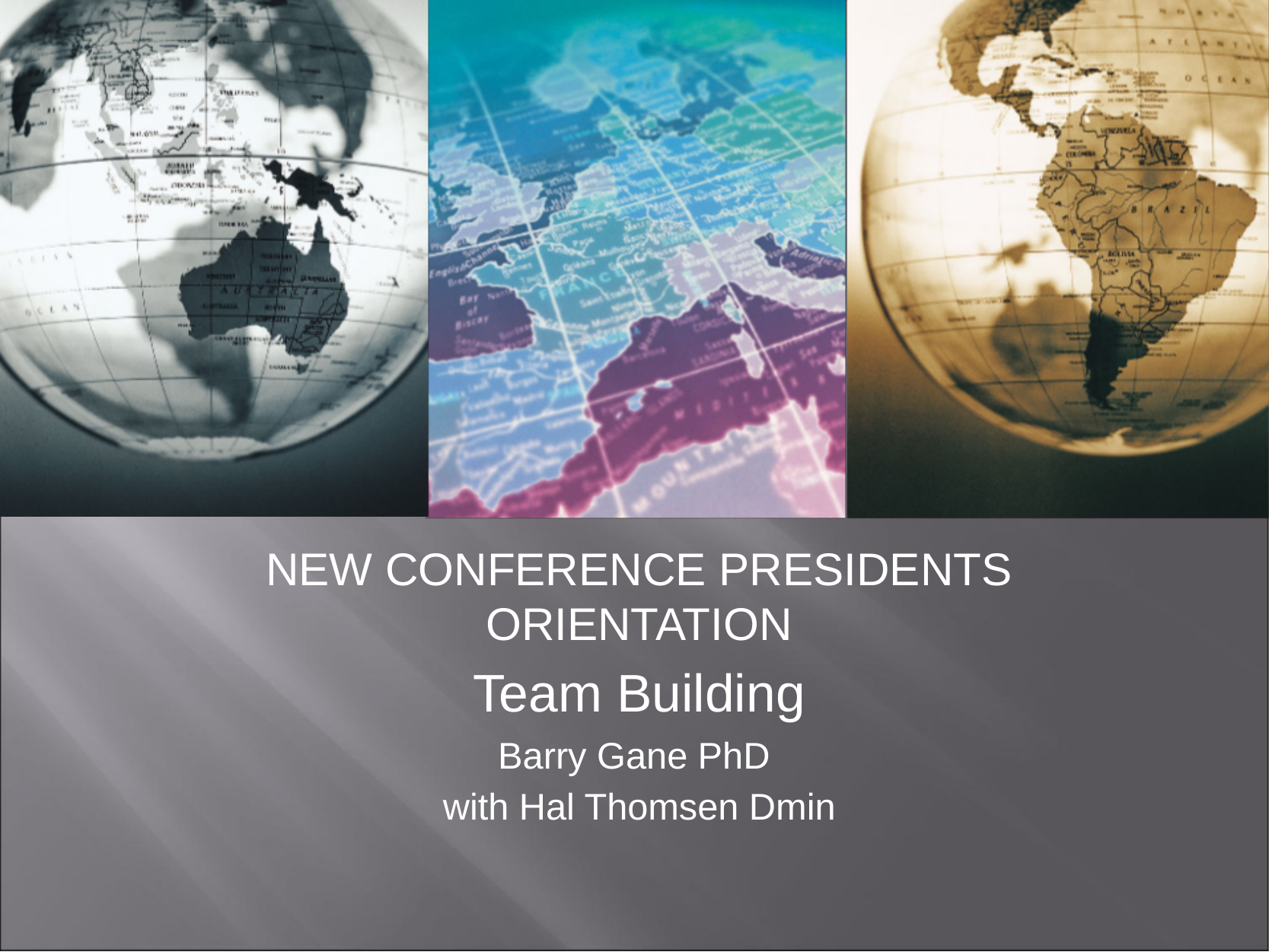

NEW CONFERENCE PRESIDENTS ORIENTATION
Team Building
Barry Gane PhD
with Hal Thomsen Dmin